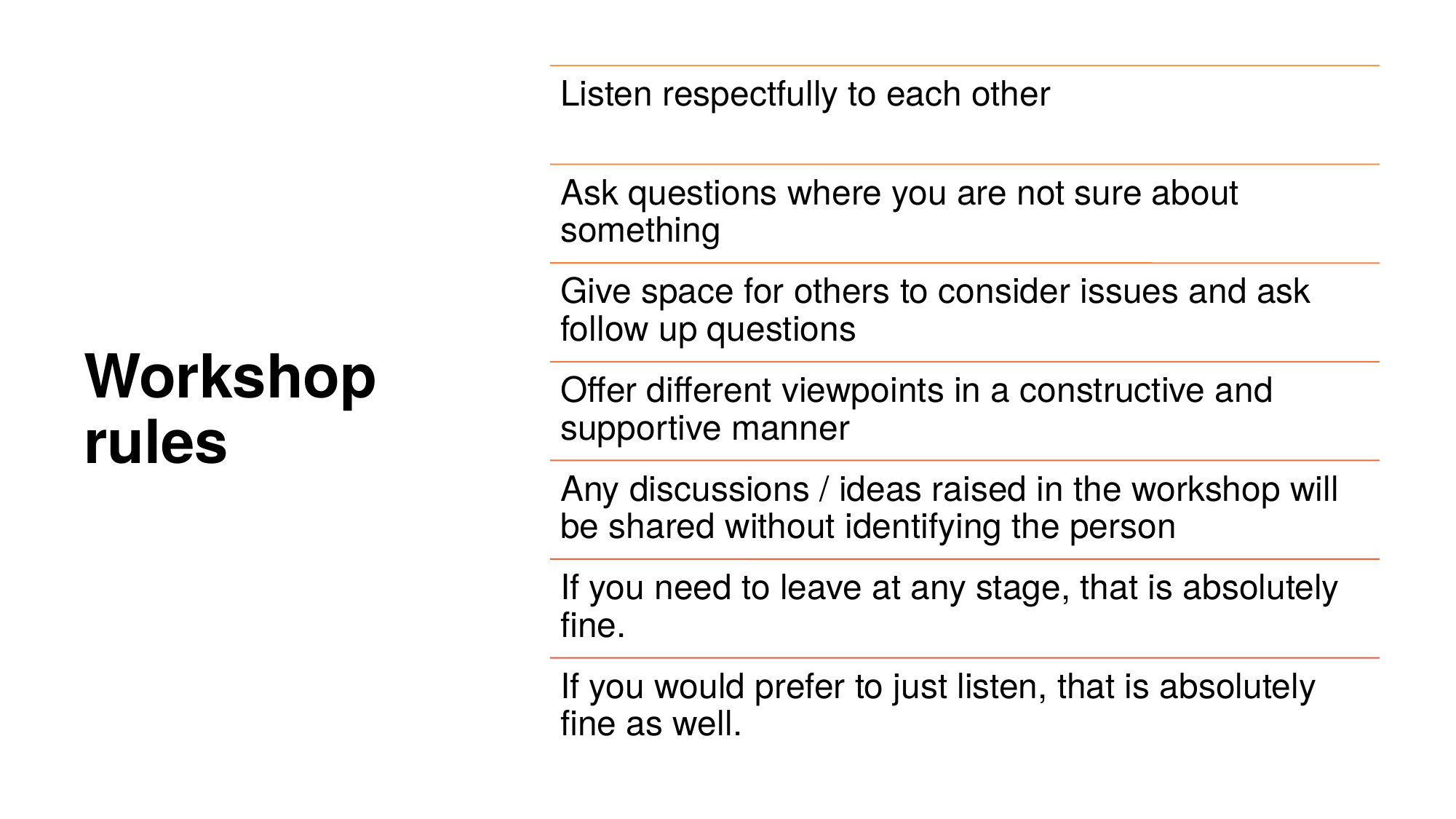

# Workshop rules
Listen respectfully to each other
Ask questions where you are not sure about something
Give space for others to consider issues and ask follow up questions
Offer different viewpoints in a constructive and supportive manner
Any discussions / ideas raised in the workshop will be shared without identifying the person
If you need to leave at any stage, that is absolutely fine.
If you would prefer to just listen, that is absolutely fine as well.